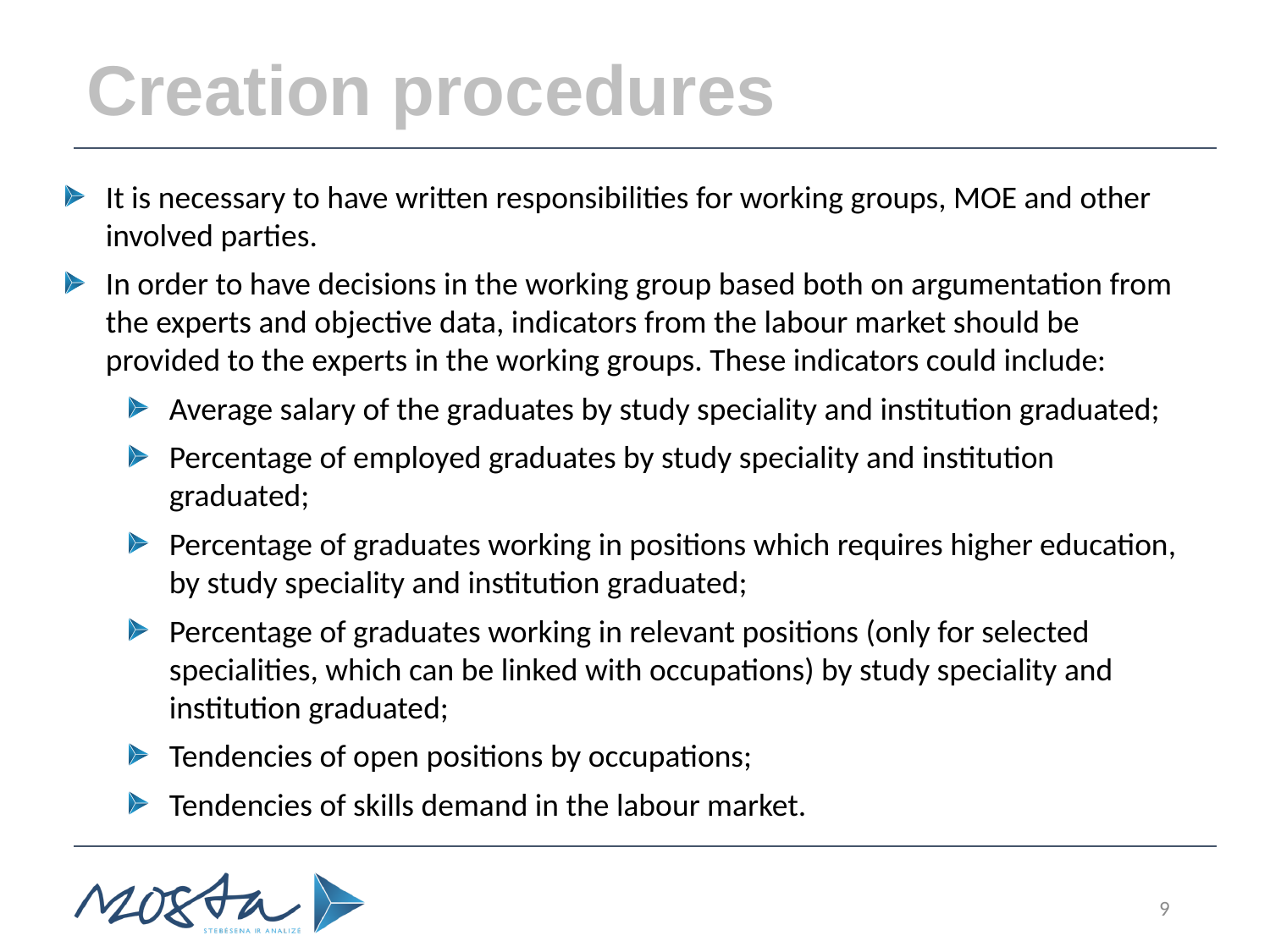

# Creation procedures
It is necessary to have written responsibilities for working groups, MOE and other involved parties.
In order to have decisions in the working group based both on argumentation from the experts and objective data, indicators from the labour market should be provided to the experts in the working groups. These indicators could include:
Average salary of the graduates by study speciality and institution graduated;
Percentage of employed graduates by study speciality and institution graduated;
Percentage of graduates working in positions which requires higher education, by study speciality and institution graduated;
Percentage of graduates working in relevant positions (only for selected specialities, which can be linked with occupations) by study speciality and institution graduated;
Tendencies of open positions by occupations;
Tendencies of skills demand in the labour market.

9